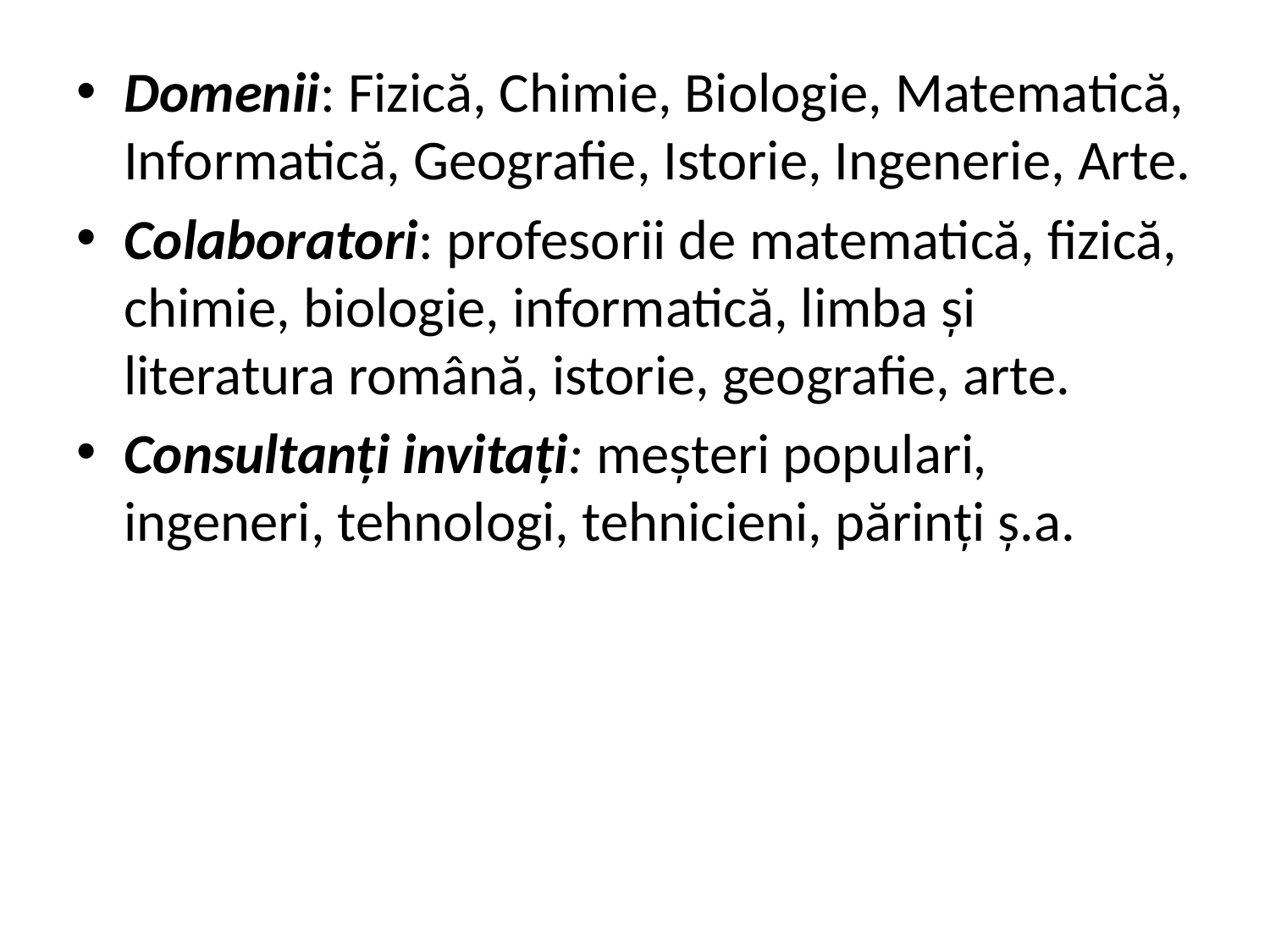

Domenii: Fizică, Chimie, Biologie, Matematică, Informatică, Geografie, Istorie, Ingenerie, Arte.
Colaboratori: profesorii de matematică, fizică, chimie, biologie, informatică, limba și literatura română, istorie, geografie, arte.
Consultanți invitați: meșteri populari, ingeneri, tehnologi, tehnicieni, părinți ș.a.